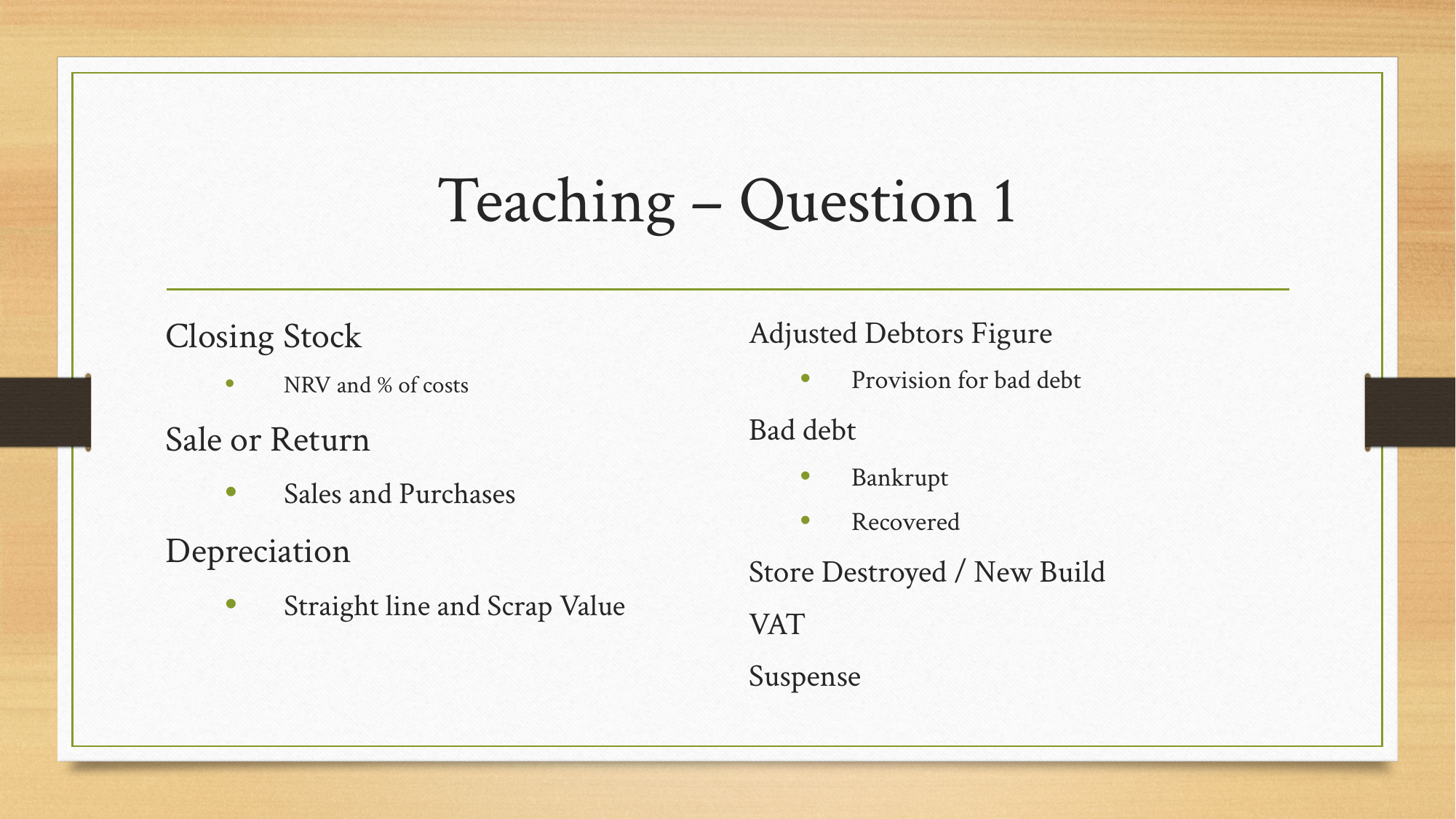

# Teaching – Question 1
Closing Stock
NRV and % of costs
Sale or Return
Sales and Purchases
Depreciation
Straight line and Scrap Value

Adjusted Debtors Figure
Provision for bad debt
Bad debt
Bankrupt
Recovered
Store Destroyed / New Build
VAT
Suspense